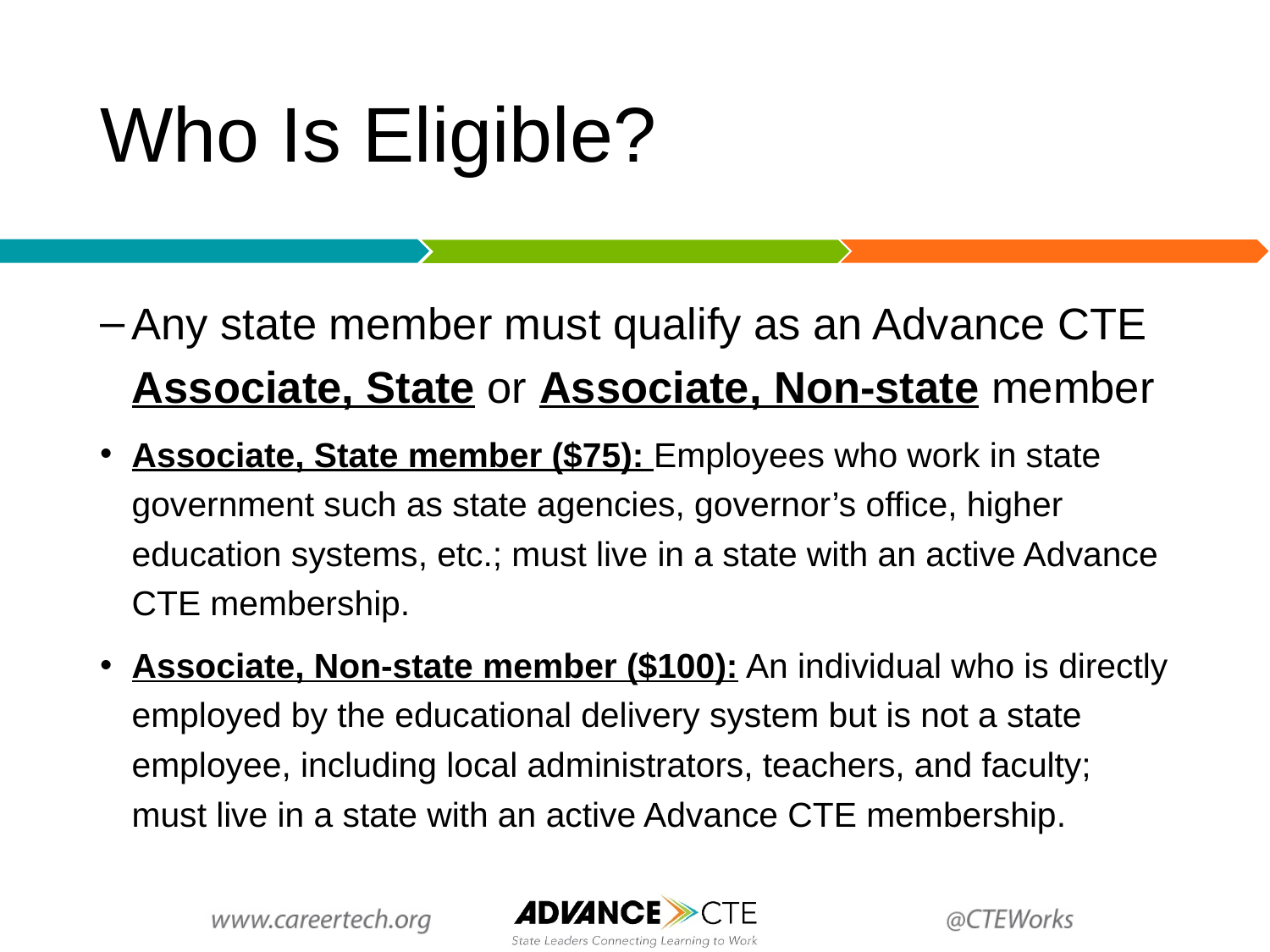

# Who Is Eligible?
Any state member must qualify as an Advance CTE Associate, State or Associate, Non-state member
Associate, State member ($75): Employees who work in state government such as state agencies, governor’s office, higher education systems, etc.; must live in a state with an active Advance CTE membership.
Associate, Non-state member ($100): An individual who is directly employed by the educational delivery system but is not a state employee, including local administrators, teachers, and faculty; must live in a state with an active Advance CTE membership.